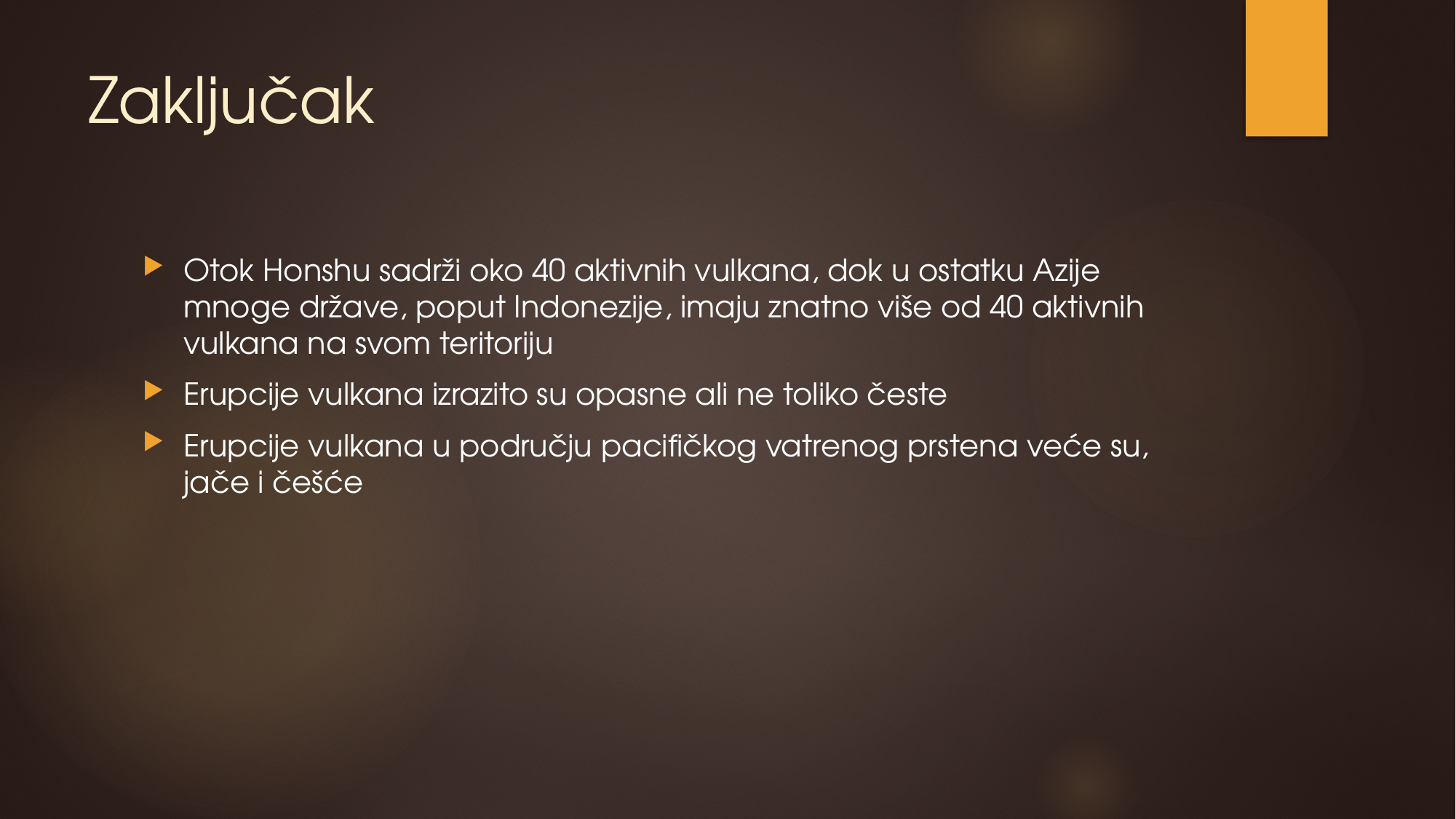

# Zaključak
Otok Honshu sadrži oko 40 aktivnih vulkana, dok u ostatku Azije mnoge države, poput Indonezije, imaju znatno više od 40 aktivnih vulkana na svom teritoriju
Erupcije vulkana izrazito su opasne ali ne toliko česte
Erupcije vulkana u području pacifičkog vatrenog prstena veće su, jače i češće